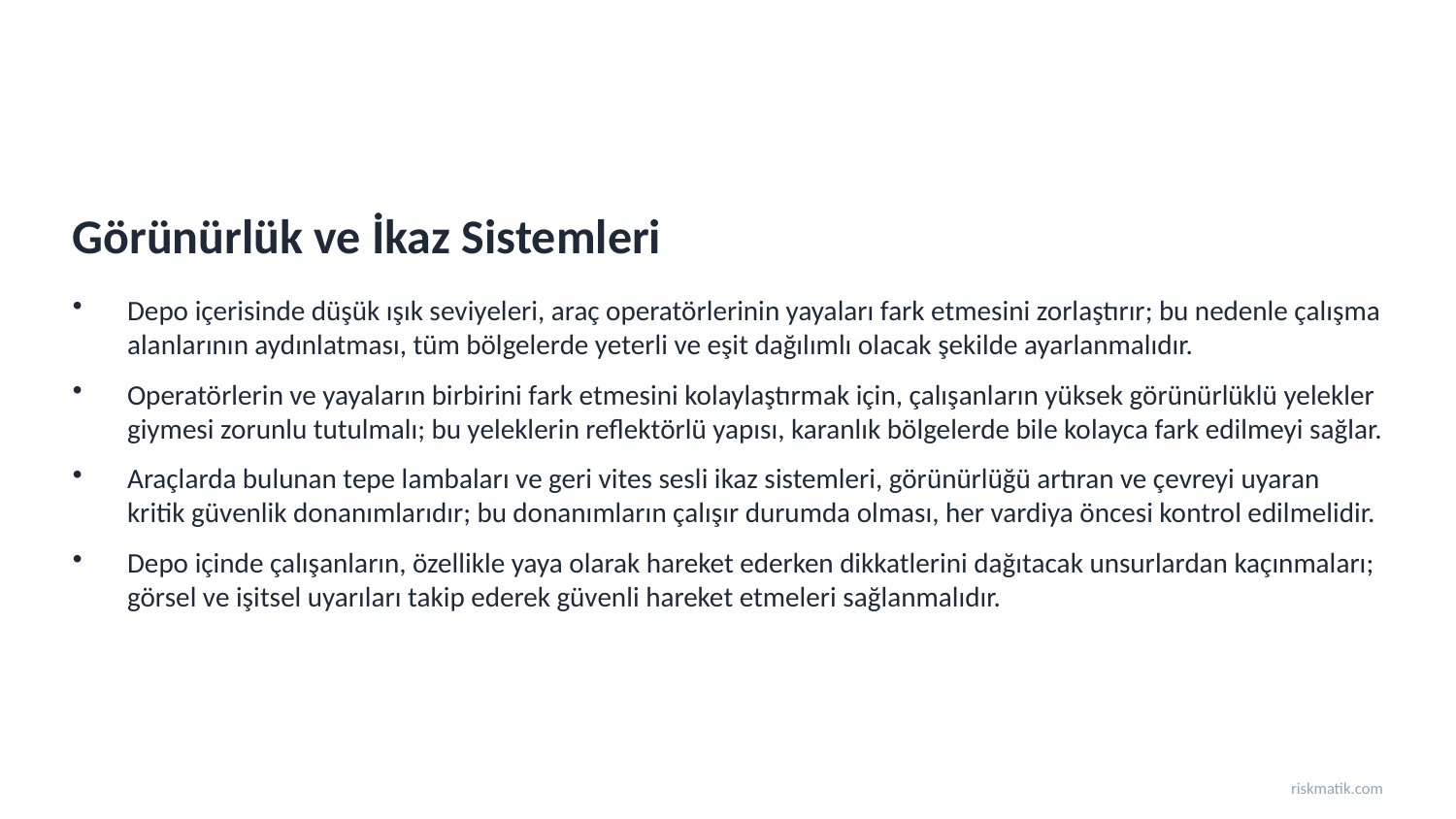

Görünürlük ve İkaz Sistemleri
Depo içerisinde düşük ışık seviyeleri, araç operatörlerinin yayaları fark etmesini zorlaştırır; bu nedenle çalışma alanlarının aydınlatması, tüm bölgelerde yeterli ve eşit dağılımlı olacak şekilde ayarlanmalıdır.
Operatörlerin ve yayaların birbirini fark etmesini kolaylaştırmak için, çalışanların yüksek görünürlüklü yelekler giymesi zorunlu tutulmalı; bu yeleklerin reflektörlü yapısı, karanlık bölgelerde bile kolayca fark edilmeyi sağlar.
Araçlarda bulunan tepe lambaları ve geri vites sesli ikaz sistemleri, görünürlüğü artıran ve çevreyi uyaran kritik güvenlik donanımlarıdır; bu donanımların çalışır durumda olması, her vardiya öncesi kontrol edilmelidir.
Depo içinde çalışanların, özellikle yaya olarak hareket ederken dikkatlerini dağıtacak unsurlardan kaçınmaları; görsel ve işitsel uyarıları takip ederek güvenli hareket etmeleri sağlanmalıdır.
riskmatik.com